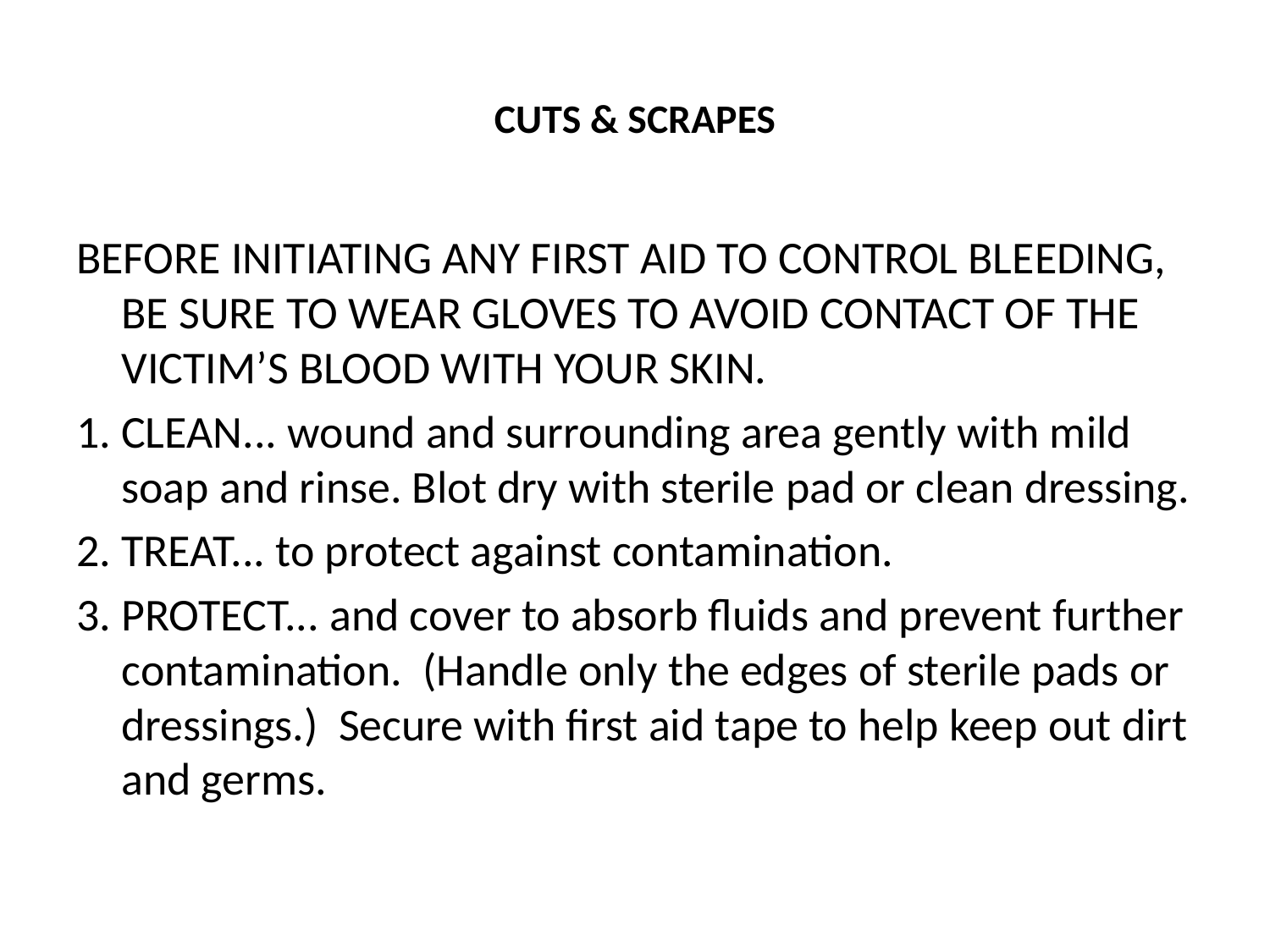

# CUTS & SCRAPES
BEFORE INITIATING ANY FIRST AID TO CONTROL BLEEDING, BE SURE TO WEAR GLOVES TO AVOID CONTACT OF THE VICTIM’S BLOOD WITH YOUR SKIN.
1. CLEAN... wound and surrounding area gently with mild soap and rinse. Blot dry with sterile pad or clean dressing.
2. TREAT... to protect against contamination.
3. PROTECT... and cover to absorb fluids and prevent further contamination.  (Handle only the edges of sterile pads or dressings.)  Secure with first aid tape to help keep out dirt and germs.